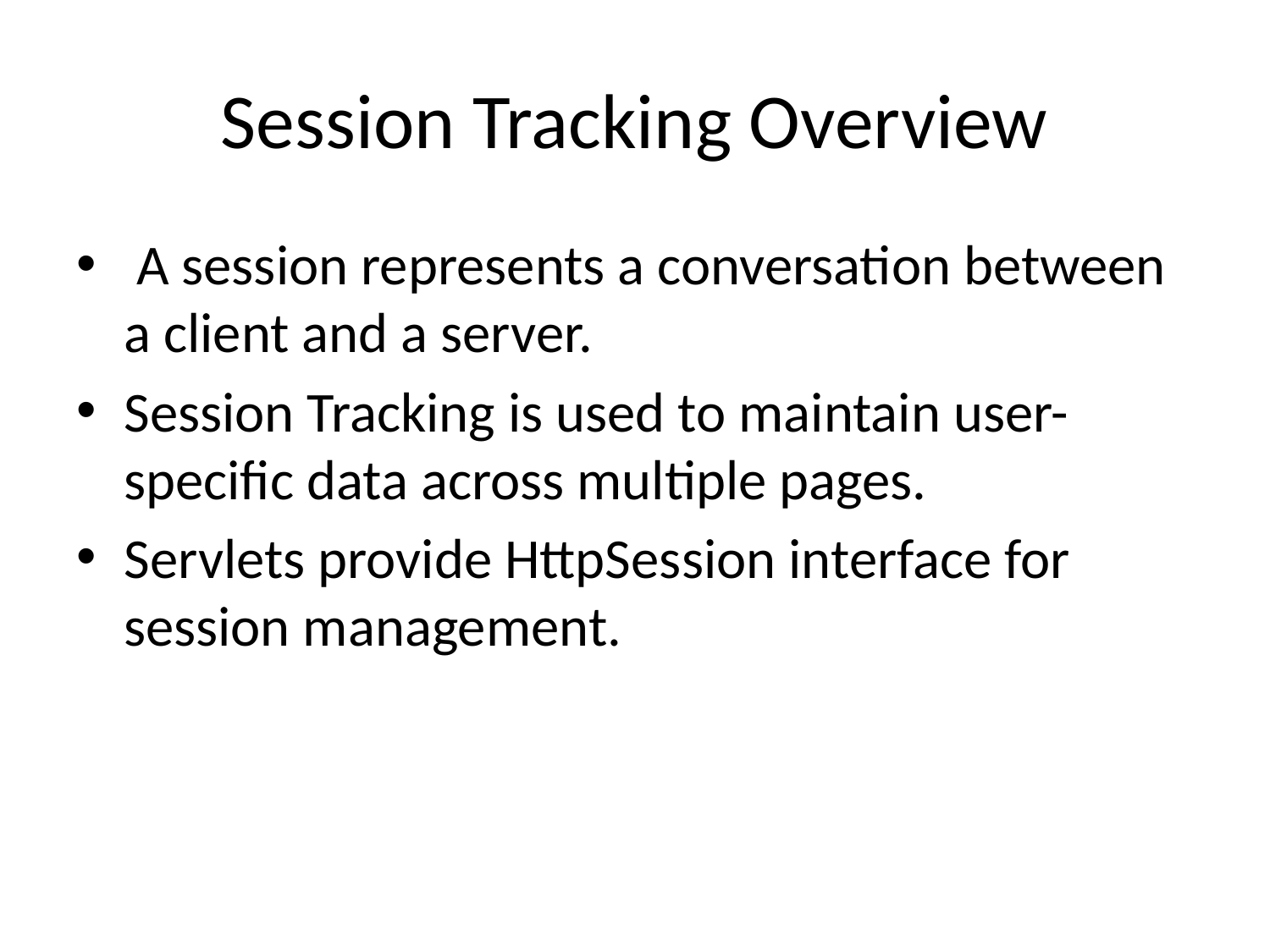

# Session Tracking Overview
 A session represents a conversation between a client and a server.
Session Tracking is used to maintain user-specific data across multiple pages.
Servlets provide HttpSession interface for session management.